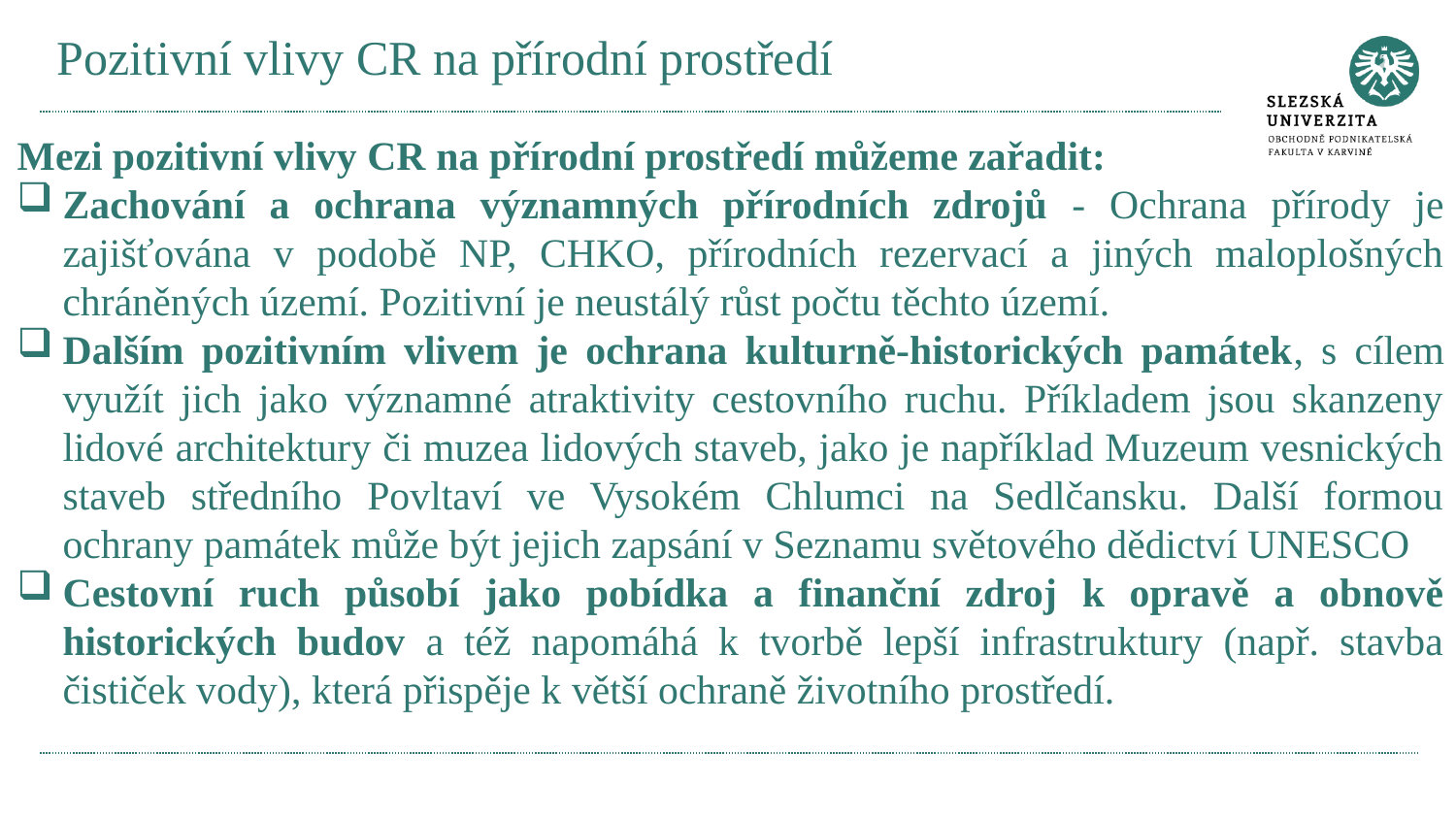

# Pozitivní vlivy CR na přírodní prostředí
Mezi pozitivní vlivy CR na přírodní prostředí můžeme zařadit:
Zachování a ochrana významných přírodních zdrojů - Ochrana přírody je zajišťována v podobě NP, CHKO, přírodních rezervací a jiných maloplošných chráněných území. Pozitivní je neustálý růst počtu těchto území.
Dalším pozitivním vlivem je ochrana kulturně-historických památek, s cílem využít jich jako významné atraktivity cestovního ruchu. Příkladem jsou skanzeny lidové architektury či muzea lidových staveb, jako je například Muzeum vesnických staveb středního Povltaví ve Vysokém Chlumci na Sedlčansku. Další formou ochrany památek může být jejich zapsání v Seznamu světového dědictví UNESCO
Cestovní ruch působí jako pobídka a finanční zdroj k opravě a obnově historických budov a též napomáhá k tvorbě lepší infrastruktury (např. stavba čističek vody), která přispěje k větší ochraně životního prostředí.